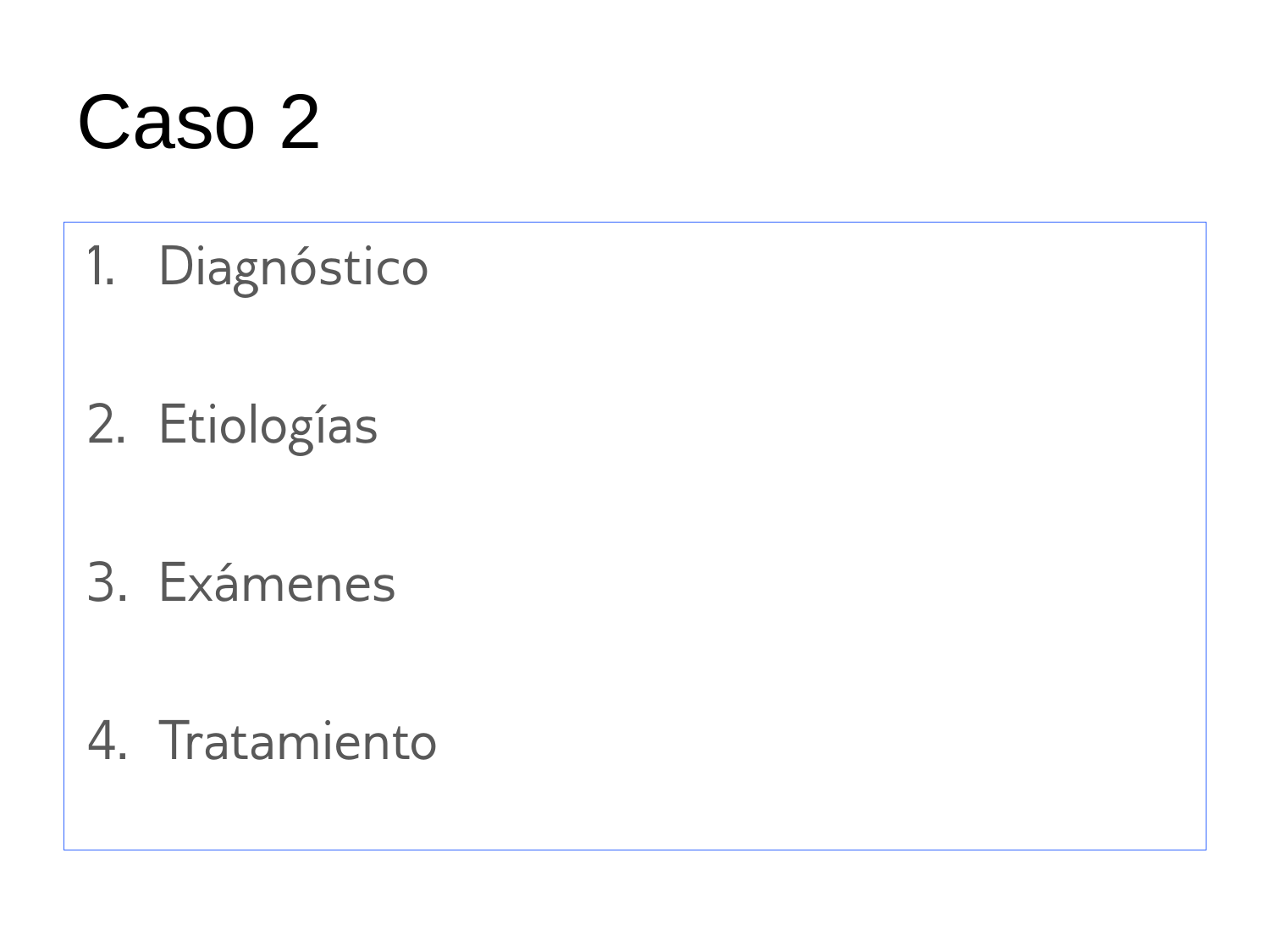

# Caso 2
Diagnóstico

Etiologías

Exámenes

Tratamiento